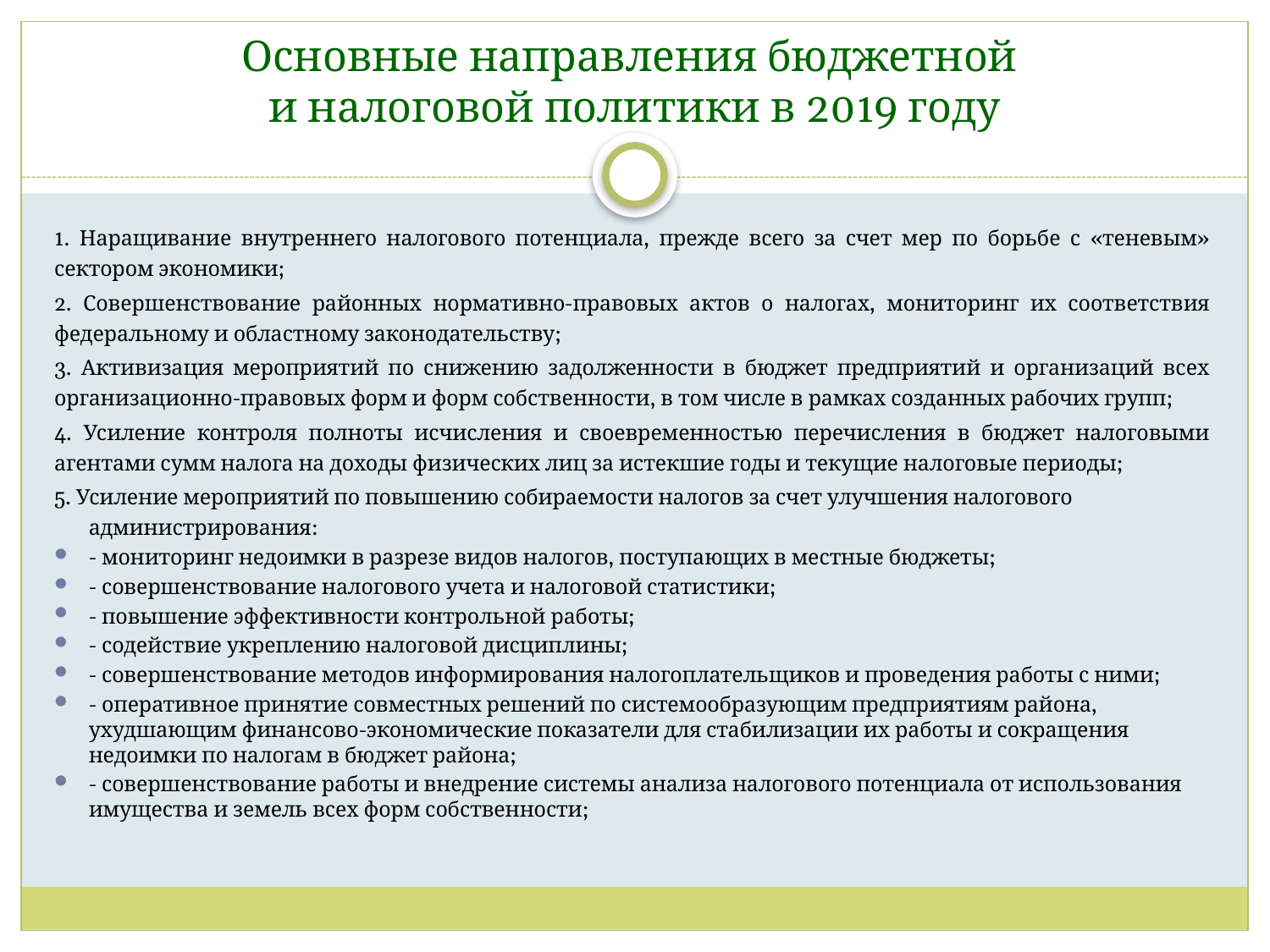

# Основные направления бюджетной и налоговой политики в 2019 году
1. Наращивание внутреннего налогового потенциала, прежде всего за счет мер по борьбе с «теневым» сектором экономики;
2. Совершенствование районных нормативно-правовых актов о налогах, мониторинг их соответствия федеральному и областному законодательству;
3. Активизация мероприятий по снижению задолженности в бюджет предприятий и организаций всех организационно-правовых форм и форм собственности, в том числе в рамках созданных рабочих групп;
4. Усиление контроля полноты исчисления и своевременностью перечисления в бюджет налоговыми агентами сумм налога на доходы физических лиц за истекшие годы и текущие налоговые периоды;
5. Усиление мероприятий по повышению собираемости налогов за счет улучшения налогового администрирования:
- мониторинг недоимки в разрезе видов налогов, поступающих в местные бюджеты;
- совершенствование налогового учета и налоговой статистики;
- повышение эффективности контрольной работы;
- содействие укреплению налоговой дисциплины;
- совершенствование методов информирования налогоплательщиков и проведения работы с ними;
- оперативное принятие совместных решений по системообразующим предприятиям района, ухудшающим финансово-экономические показатели для стабилизации их работы и сокращения недоимки по налогам в бюджет района;
- совершенствование работы и внедрение системы анализа налогового потенциала от использования имущества и земель всех форм собственности;